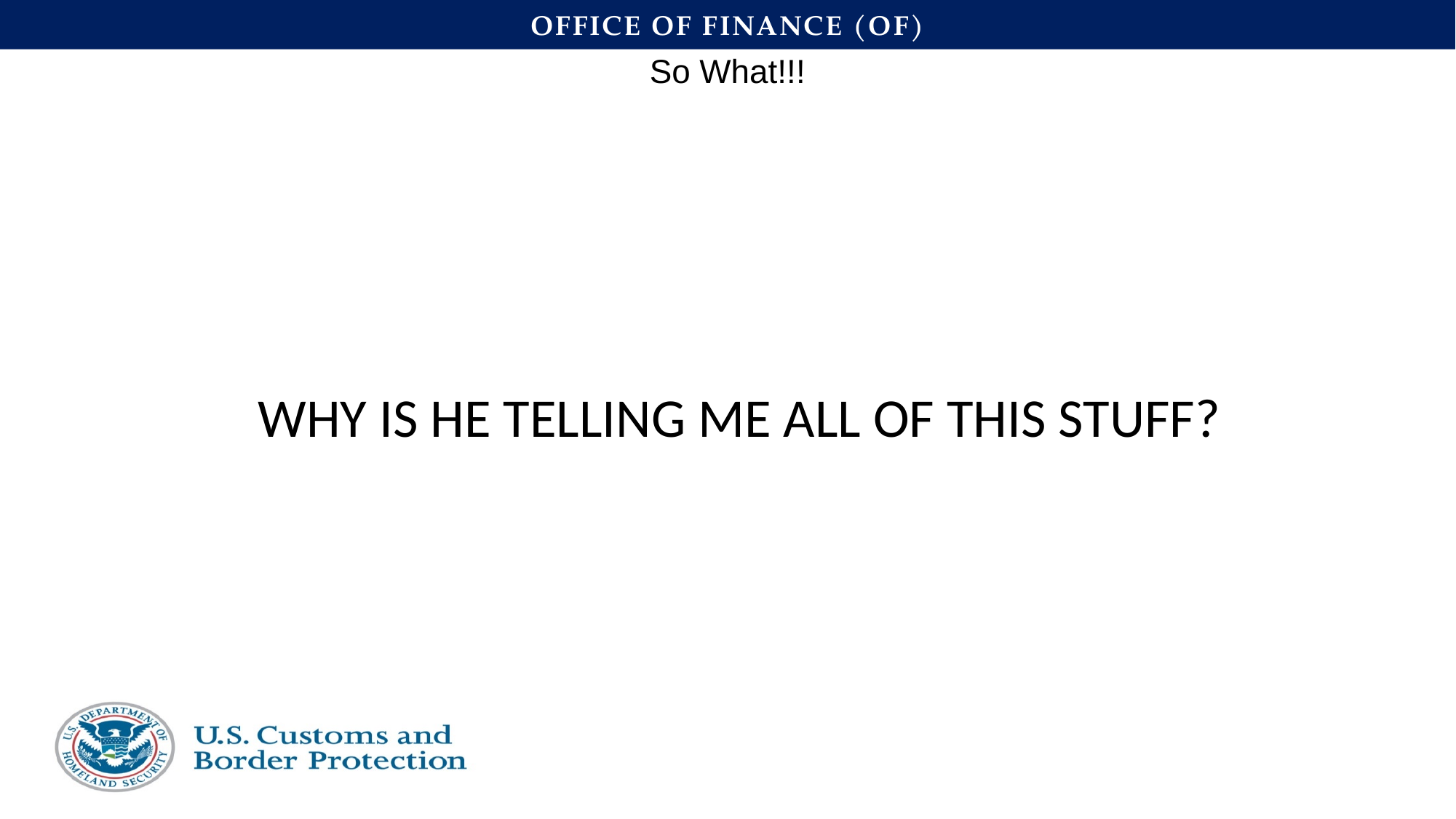

So What!!!

     WHY IS HE TELLING ME ALL OF THIS STUFF?